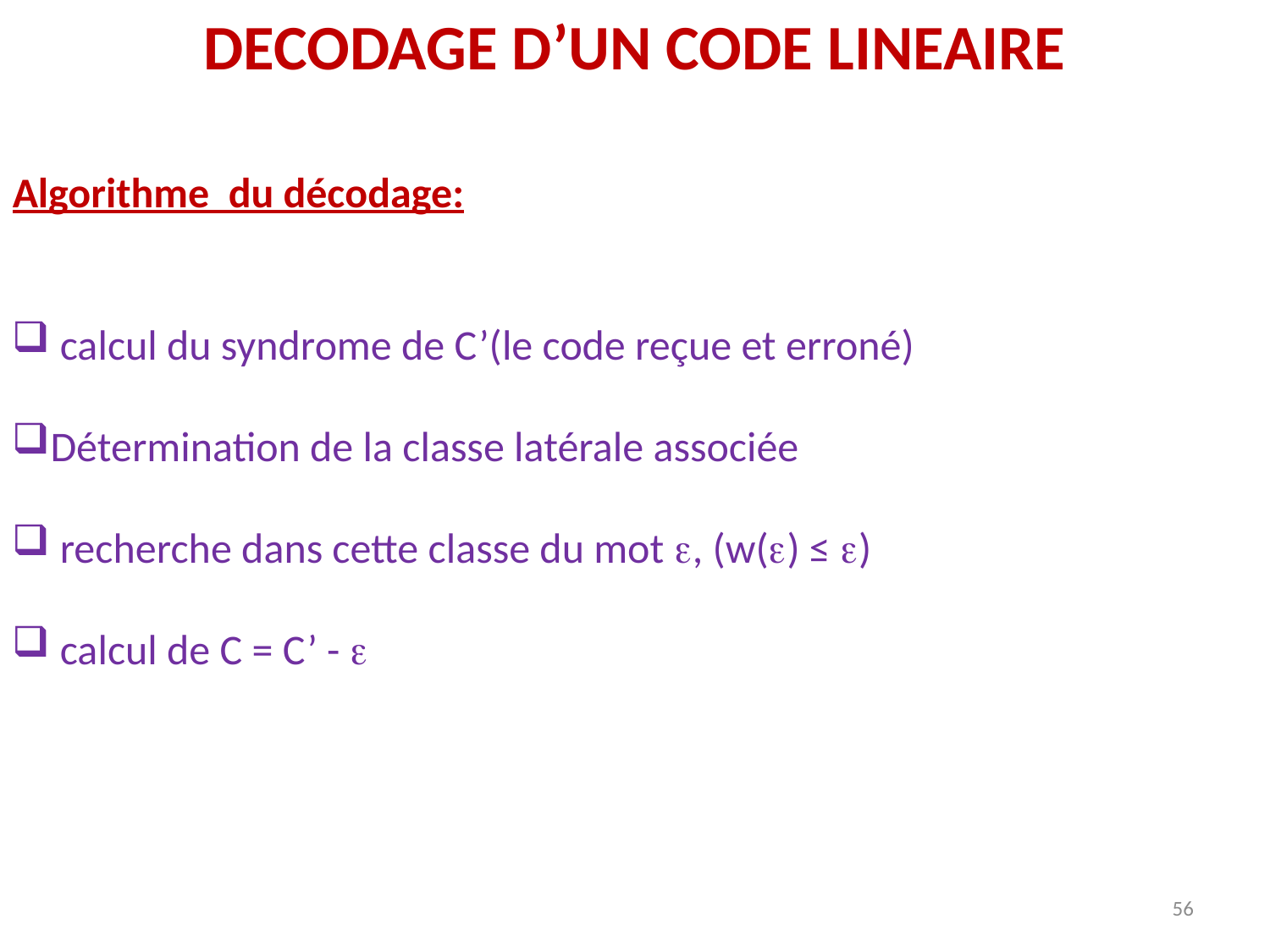

DECODAGE D’UN CODE LINEAIRE
Algorithme  du décodage:

 calcul du syndrome de C’(le code reçue et erroné)

Détermination de la classe latérale associée

 recherche dans cette classe du mot ε, (w(ε) ≤ ε)

 calcul de C = C’ - ε

56